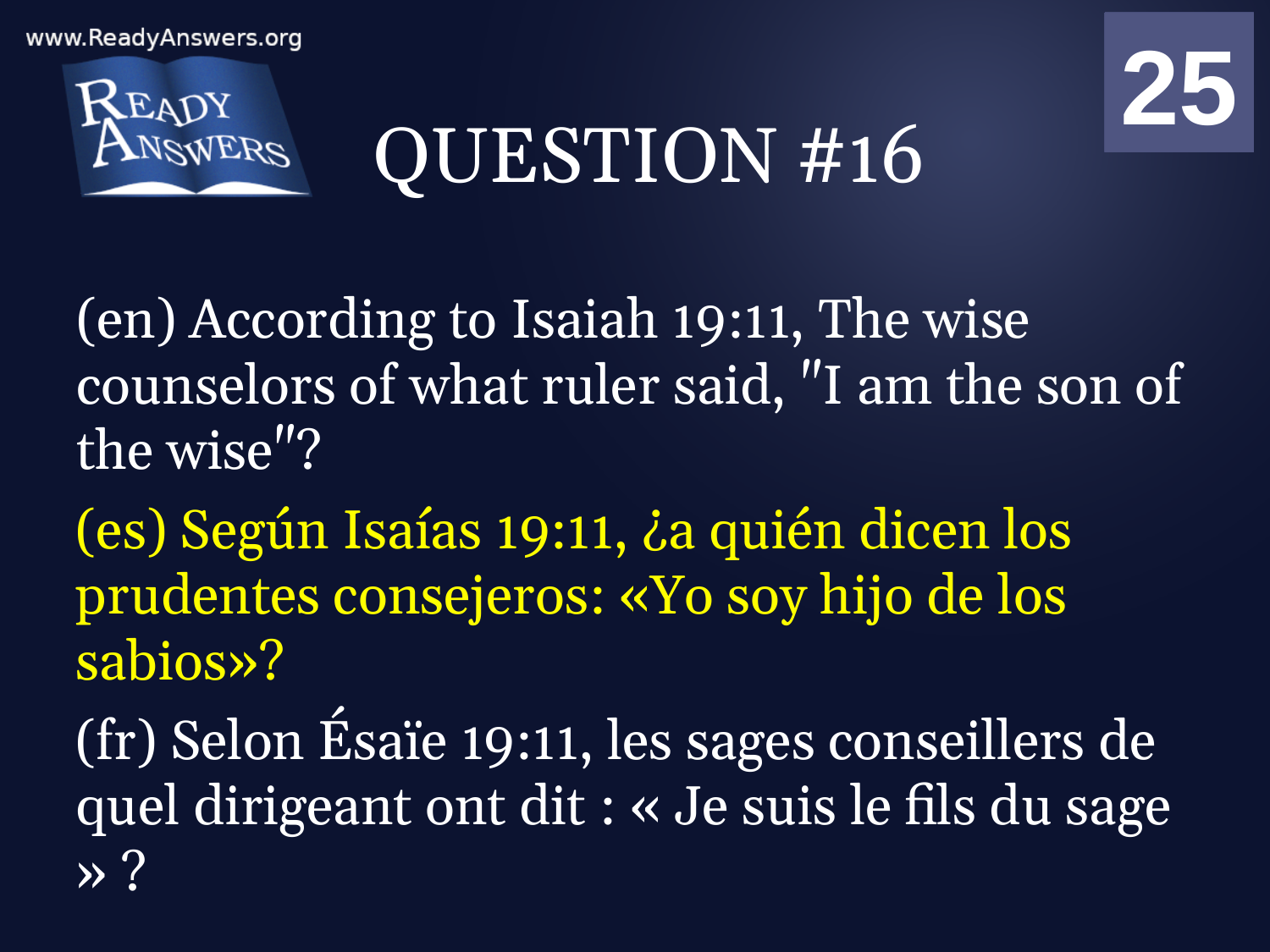

01
02
03
04
05
06
07
08
09
10
11
12
13
14
15
16
17
18
19
20
21
22
23
24
25
00
# QUESTION #16
(en) According to Isaiah 19:11, The wise counselors of what ruler said, "I am the son of the wise"?
(es) Según Isaías 19:11, ¿a quién dicen los prudentes consejeros: «Yo soy hijo de los sabios»?
(fr) Selon Ésaïe 19:11, les sages conseillers de quel dirigeant ont dit : « Je suis le fils du sage » ?